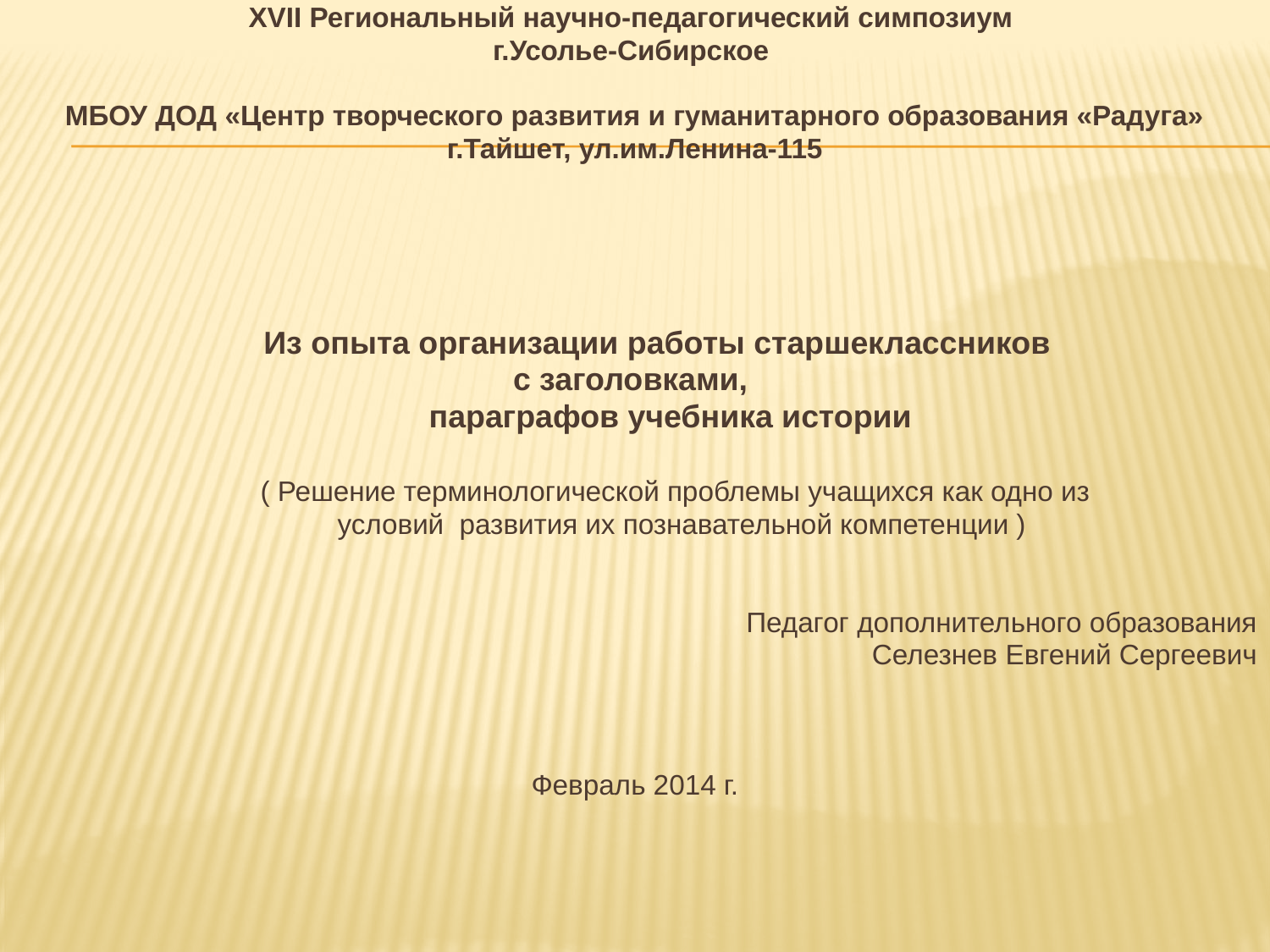

XVII Региональный научно-педагогический симпозиум
г.Усолье-Сибирское

МБОУ ДОД «Центр творческого развития и гуманитарного образования «Радуга»
г.Тайшет, ул.им.Ленина-115

     Из опыта организации работы старшеклассников
с заголовками,
         параграфов учебника истории

          ( Решение терминологической проблемы учащихся как одно из
            условий  развития их познавательной компетенции )

                                                           Педагог дополнительного образования
                                                           Селезнев Евгений Сергеевич

Февраль 2014 г.